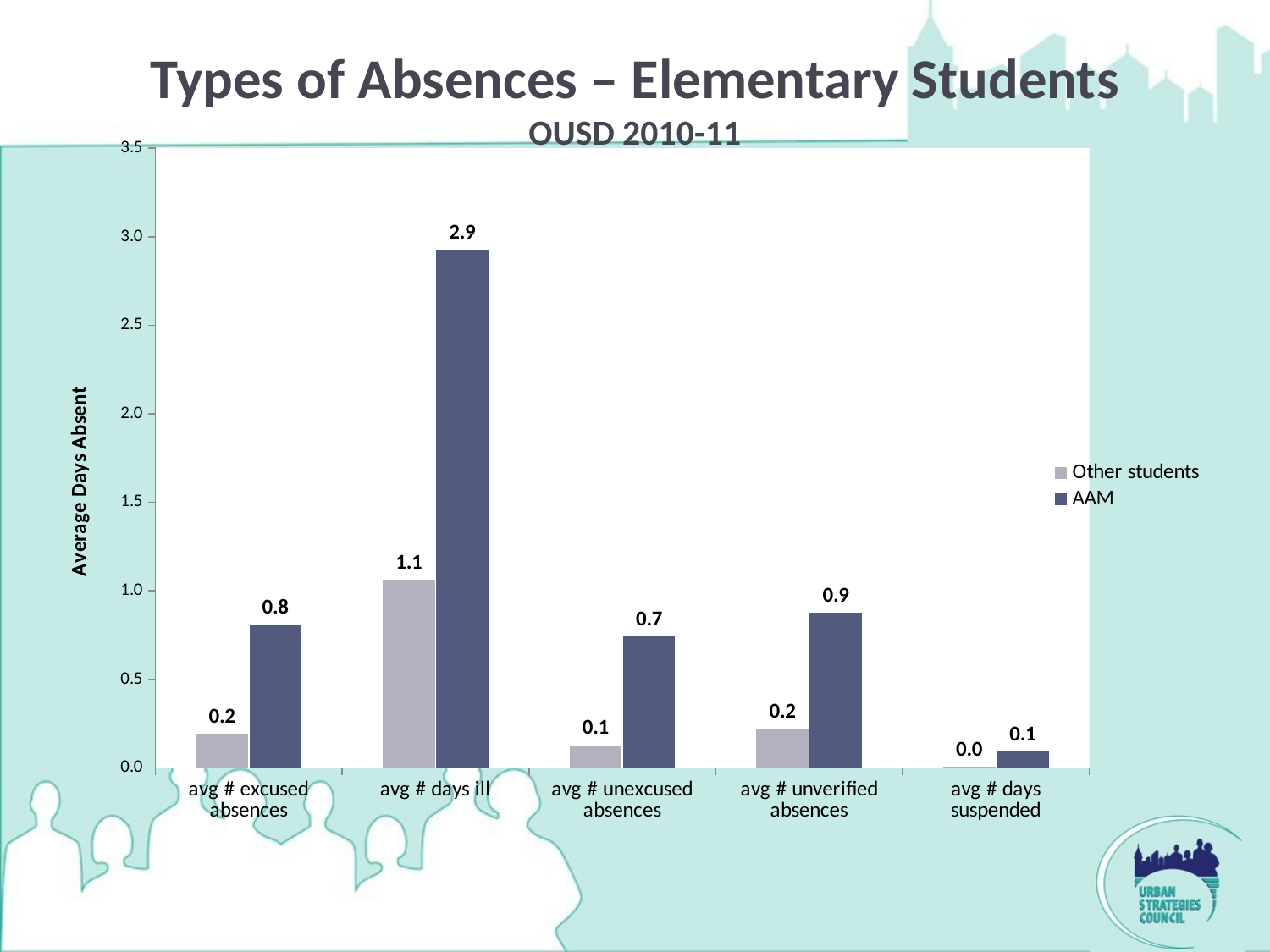

# Types of Absences – Elementary Students OUSD 2010-11

### Chart

| Category | Other students | AAM |
|---|---|---|
| avg # excused absences | 0.19437803376077664 | 0.8110137672090113 |
| avg # days ill | 1.0647685285807482 | 2.9295994993742167 |
| avg # unexcused absences | 0.13076867347678042 | 0.7449937421777226 |
| avg # unverified absences | 0.2216909367528799 | 0.8773466833541965 |
| avg # days suspended | 0.008838658262696513 | 0.09574468085106384 |